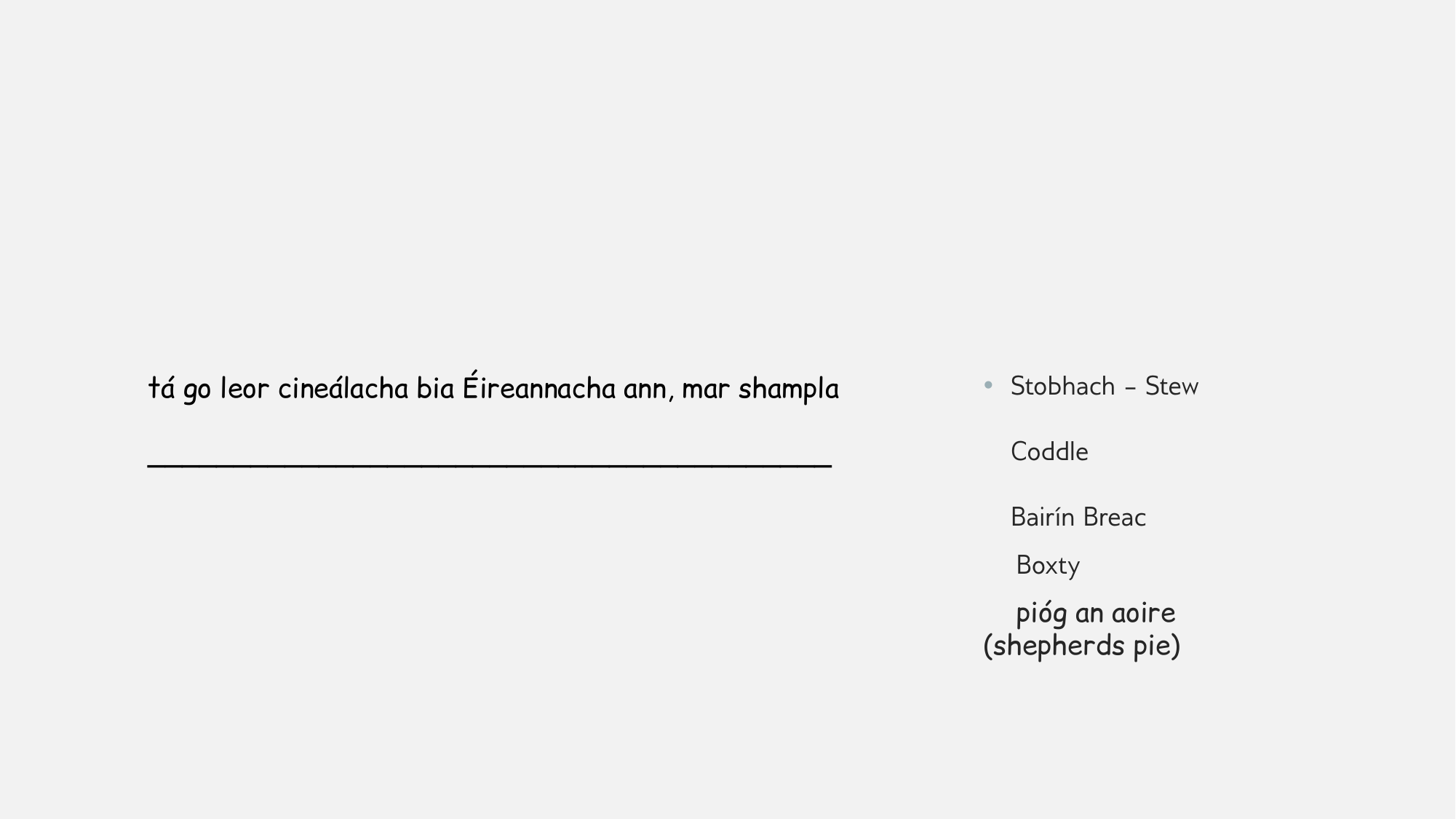

#

tá go leor cineálacha bia Éireannacha ann, mar shampla

________________________________________
Stobhach – Stew
Coddle
Bairín Breac
    Boxty
    pióg an aoire (shepherds pie)